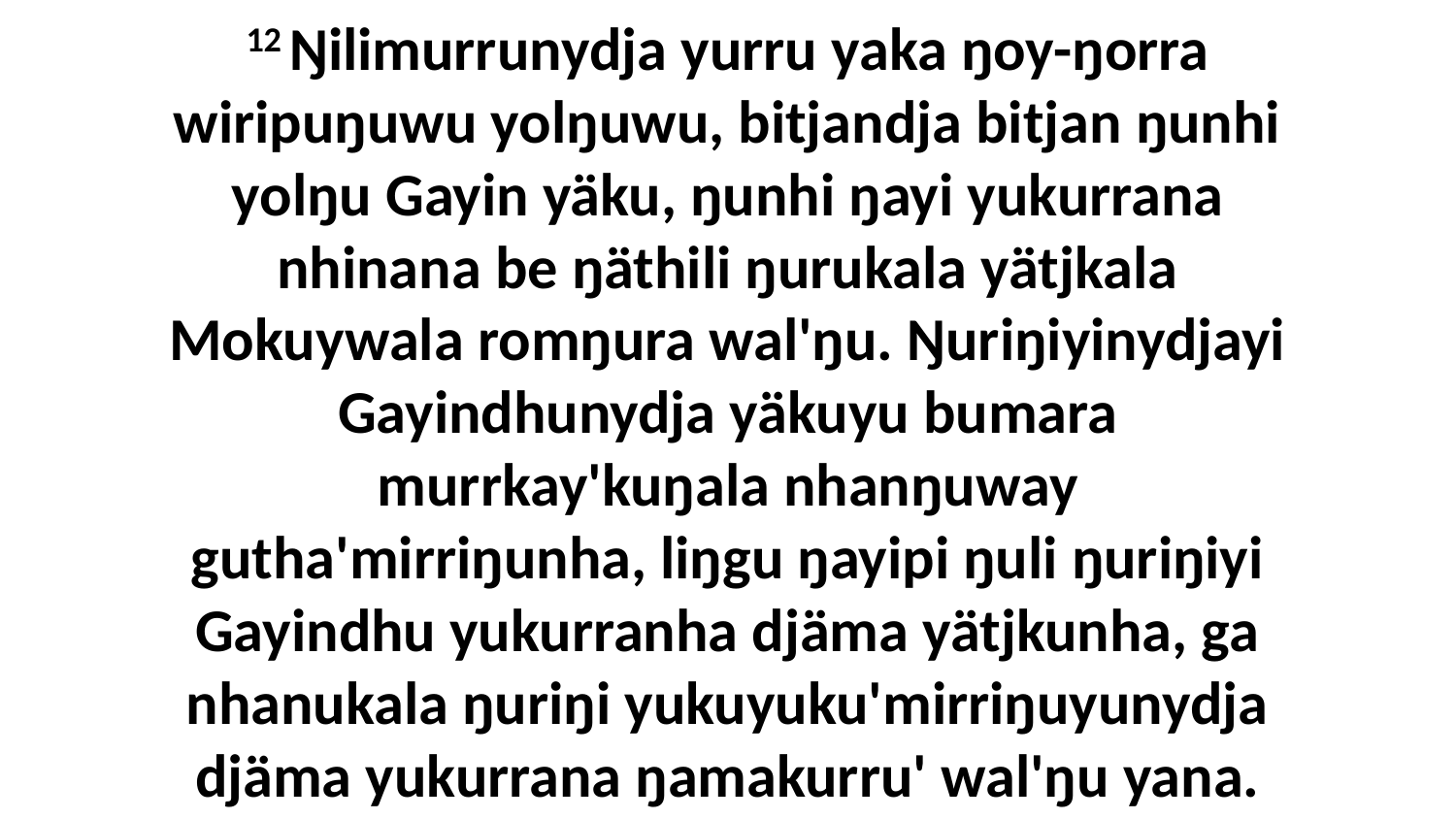

12 Ŋilimurrunydja yurru yaka ŋoy-ŋorra wiripuŋuwu yolŋuwu, bitjandja bitjan ŋunhi yolŋu Gayin yäku, ŋunhi ŋayi yukurrana nhinana be ŋäthili ŋurukala yätjkala Mokuywala romŋura wal'ŋu. Ŋuriŋiyinydjayi Gayindhunydja yäkuyu bumara murrkay'kuŋala nhanŋuway gutha'mirriŋunha, liŋgu ŋayipi ŋuli ŋuriŋiyi Gayindhu yukurranha djäma yätjkunha, ga nhanukala ŋuriŋi yukuyuku'mirriŋuyunydja djäma yukurrana ŋamakurru' wal'ŋu yana.